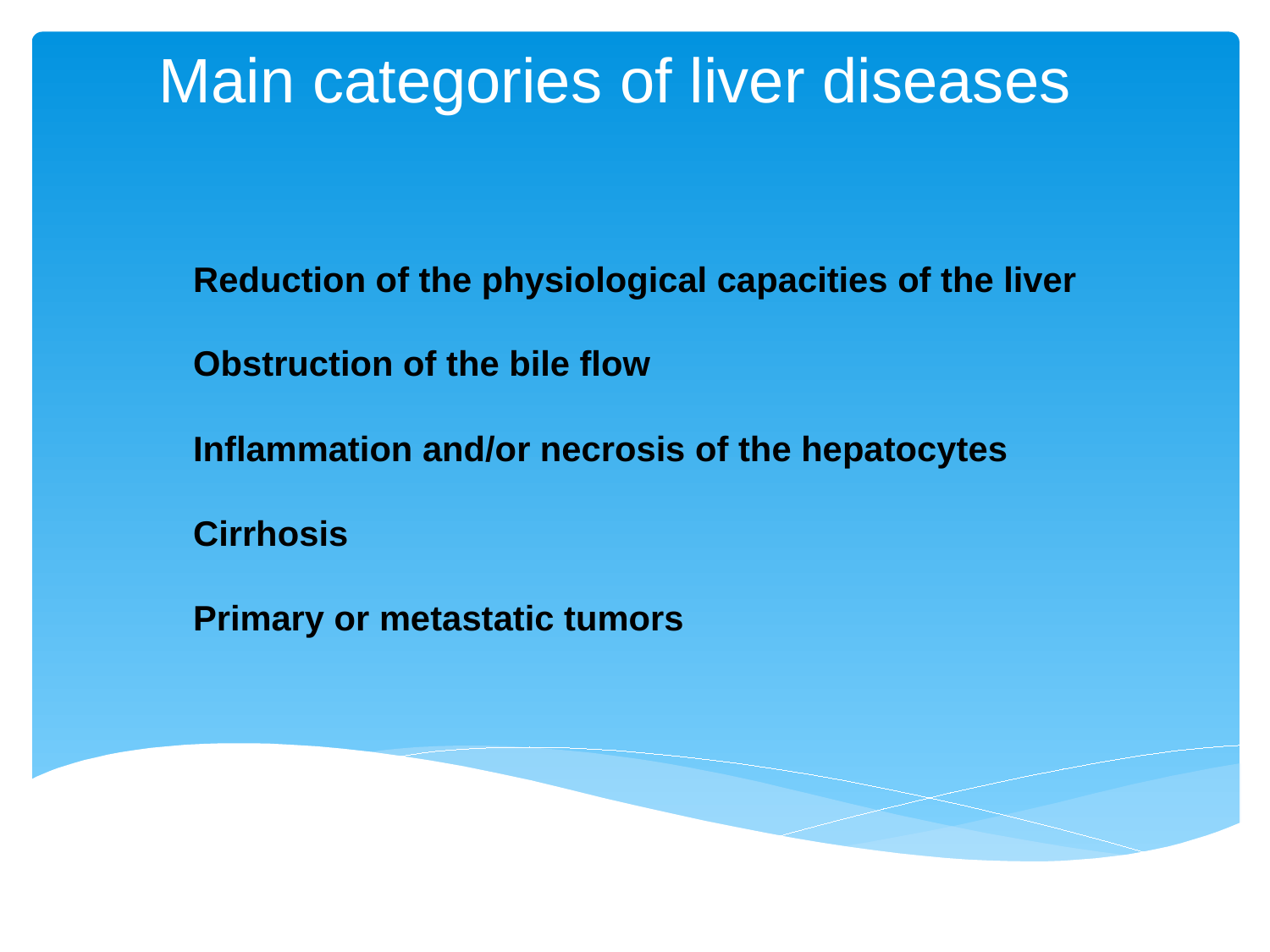

# Main categories of liver diseases
Reduction of the physiological capacities of the liver

Obstruction of the bile flow

Inflammation and/or necrosis of the hepatocytes

Cirrhosis

Primary or metastatic tumors